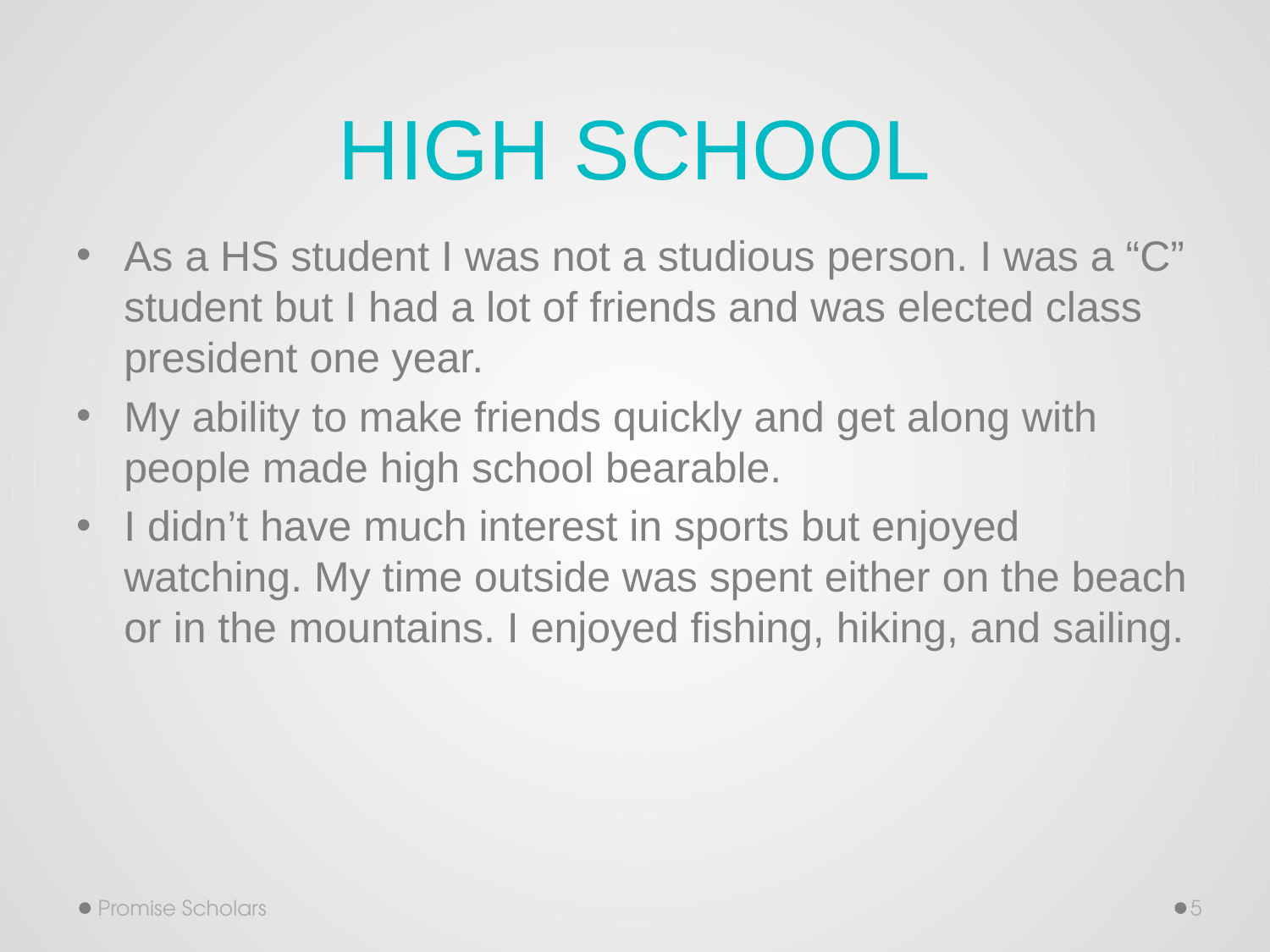

# High School
As a HS student I was not a studious person. I was a “C” student but I had a lot of friends and was elected class president one year.
My ability to make friends quickly and get along with people made high school bearable.
I didn’t have much interest in sports but enjoyed watching. My time outside was spent either on the beach or in the mountains. I enjoyed fishing, hiking, and sailing.
Promise Scholars
5